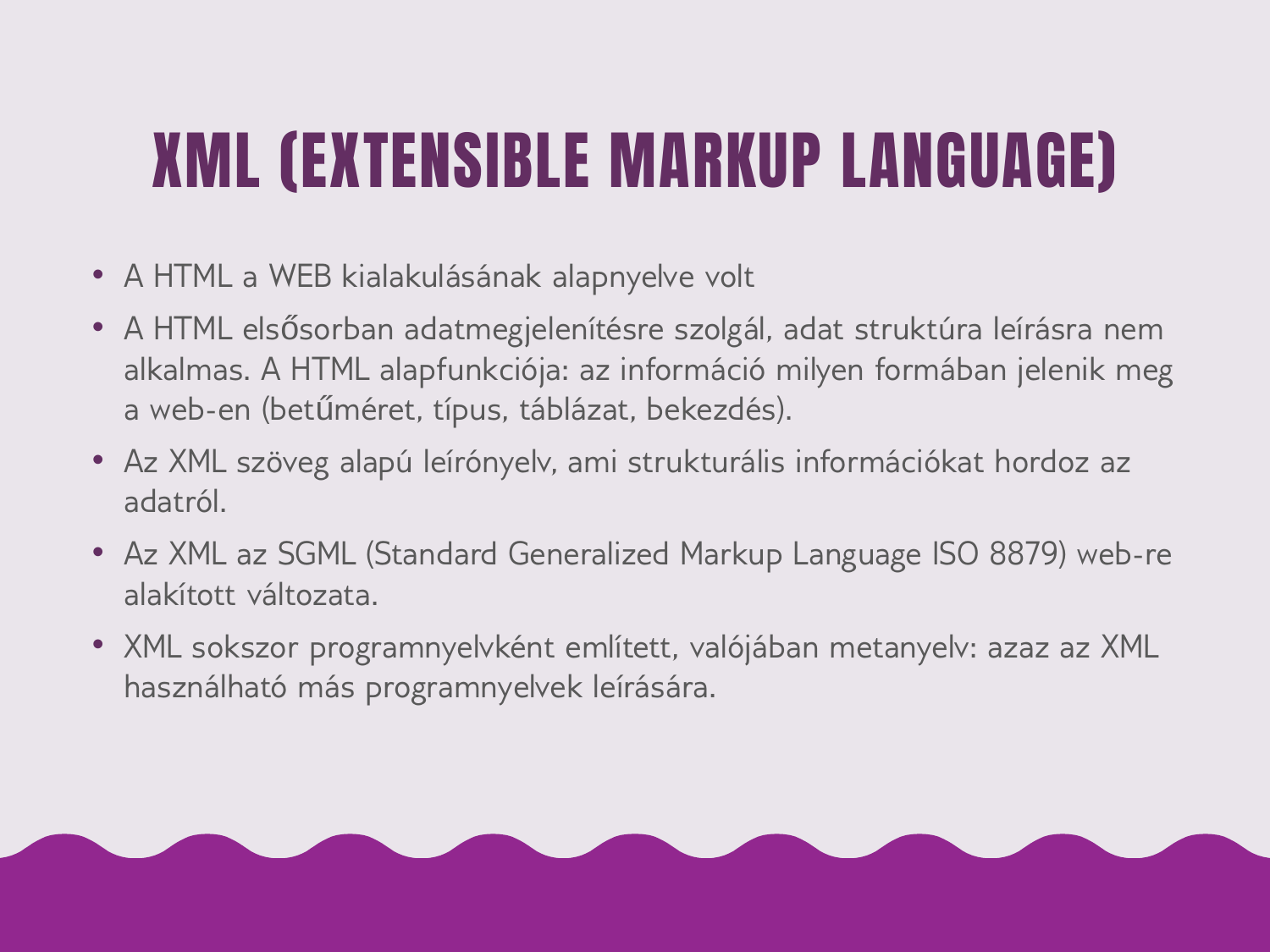

# XML (eXtensible Markup Language)
A HTML a WEB kialakulásának alapnyelve volt
A HTML elsősorban adatmegjelenítésre szolgál, adat struktúra leírásra nem alkalmas. A HTML alapfunkciója: az információ milyen formában jelenik meg a web-en (betűméret, típus, táblázat, bekezdés).
Az XML szöveg alapú leírónyelv, ami strukturális információkat hordoz az adatról.
Az XML az SGML (Standard Generalized Markup Language ISO 8879) web-re alakított változata.
XML sokszor programnyelvként említett, valójában metanyelv: azaz az XML használható más programnyelvek leírására.